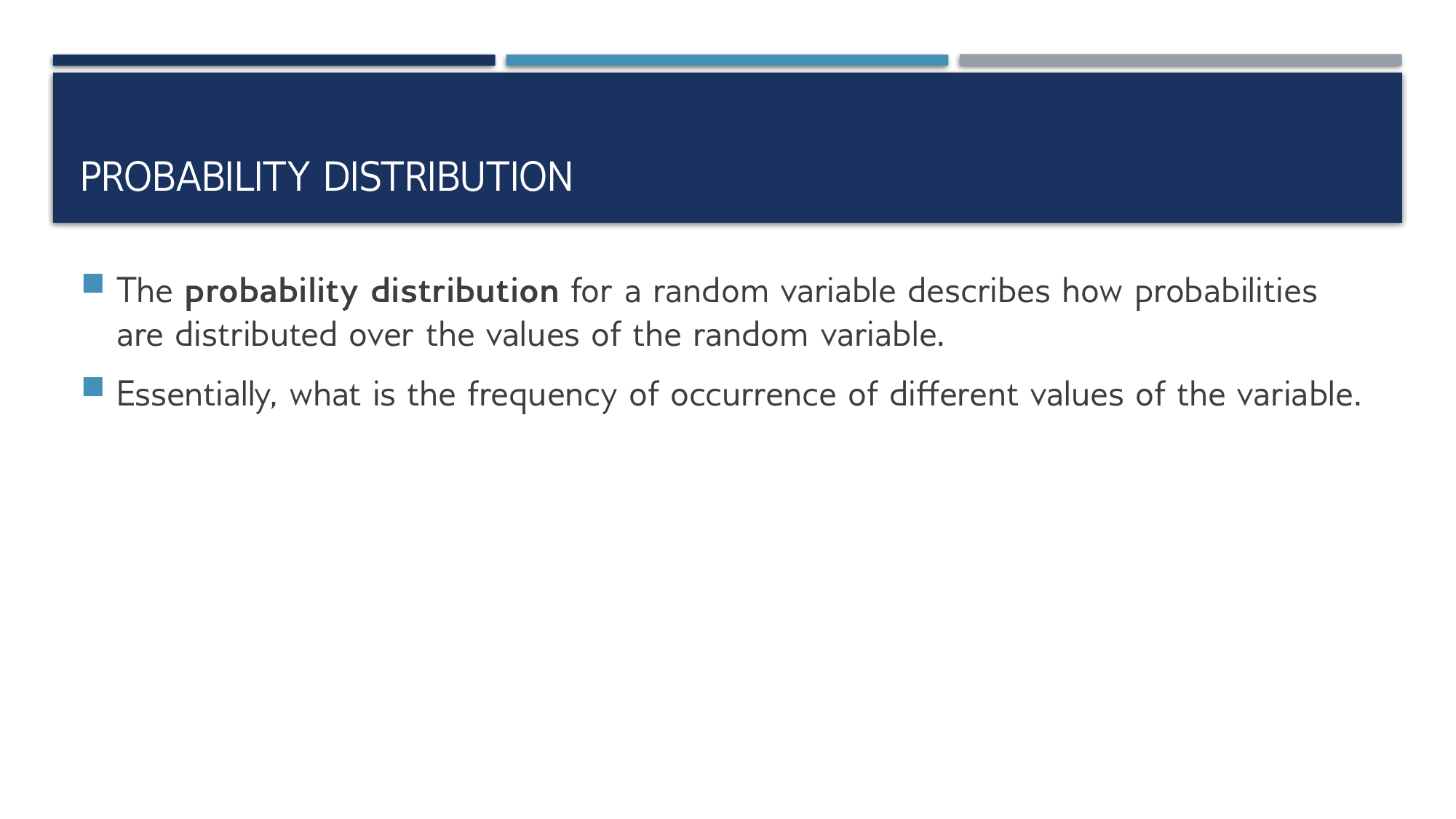

# Probability Distribution
The probability distribution for a random variable describes how probabilities are distributed over the values of the random variable.
Essentially, what is the frequency of occurrence of different values of the variable.